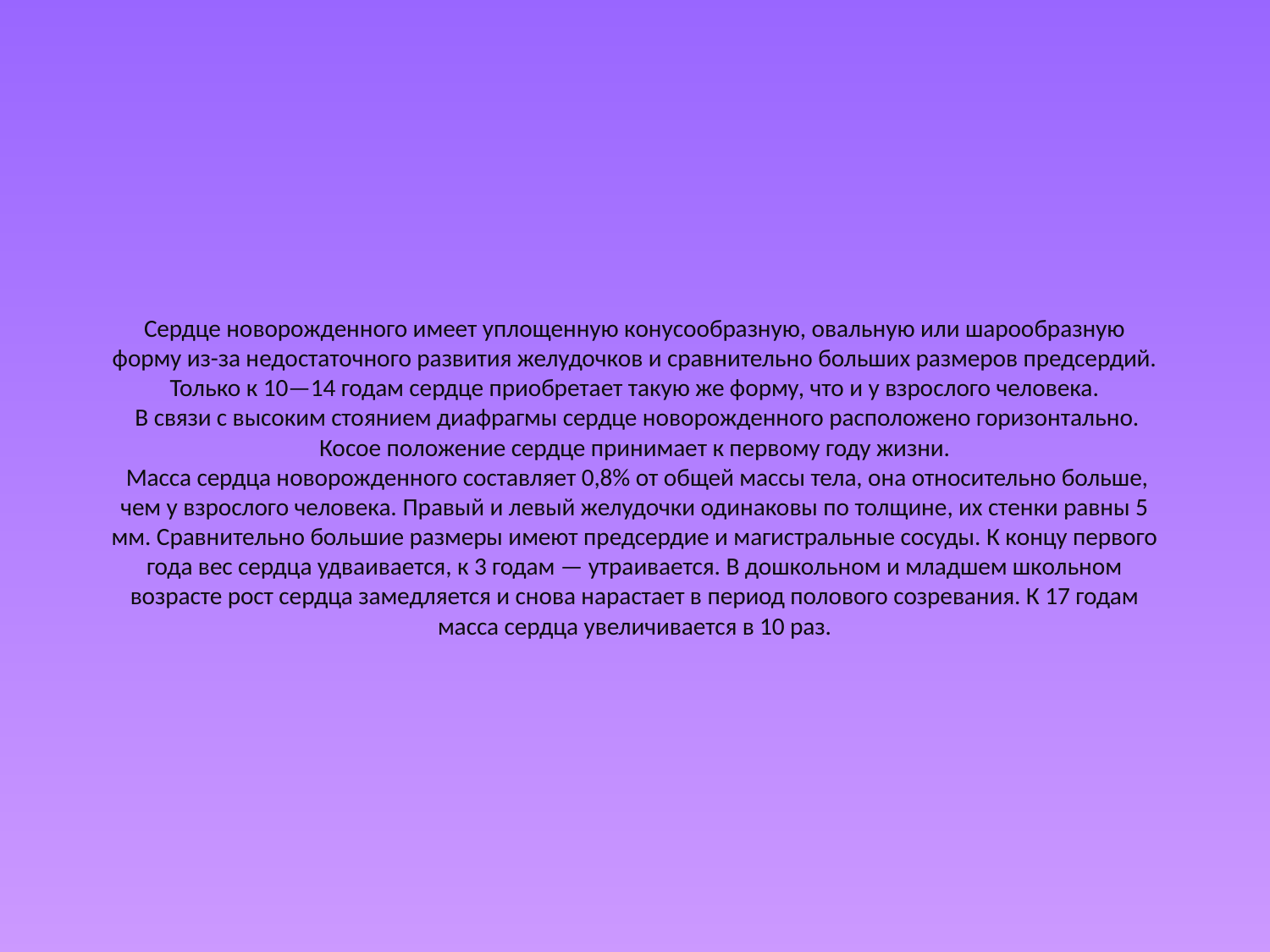

# Сердце новорожденного имеет уплощенную конусообразную, овальную или шарообразную форму из-за недостаточного развития желудочков и сравнительно больших размеров предсердий. Только к 10—14 годам сердце приобретает такую же форму, что и у взрослого человека.  В связи с высоким стоянием диафрагмы сердце новорожденного расположено горизонтально. Косое положение сердце принимает к первому году жизни.  Масса сердца новорожденного составляет 0,8% от общей массы тела, она относительно больше, чем у взрослого человека. Правый и левый желудочки одинаковы по толщине, их стенки равны 5 мм. Сравнительно большие размеры имеют предсердие и магистральные сосуды. К концу первого года вес сердца удваивается, к 3 годам — утраивается. В дошкольном и младшем школьном возрасте рост сердца замедляется и снова нарастает в период полового созревания. К 17 годам масса сердца увеличивается в 10 раз.